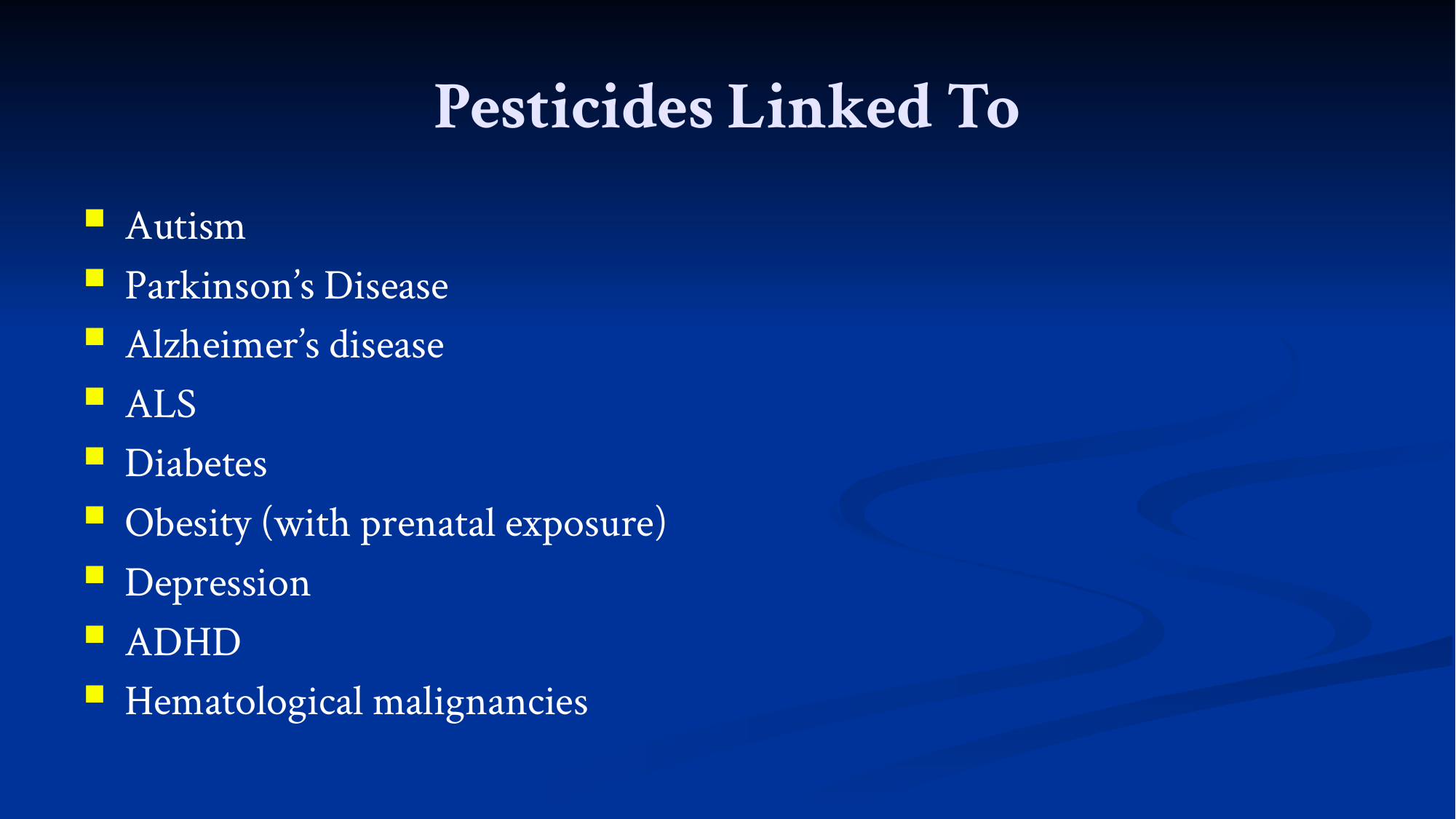

# Pesticides Linked To
Autism
Parkinson’s Disease
Alzheimer’s disease
ALS
Diabetes
Obesity (with prenatal exposure)
Depression
ADHD
Hematological malignancies